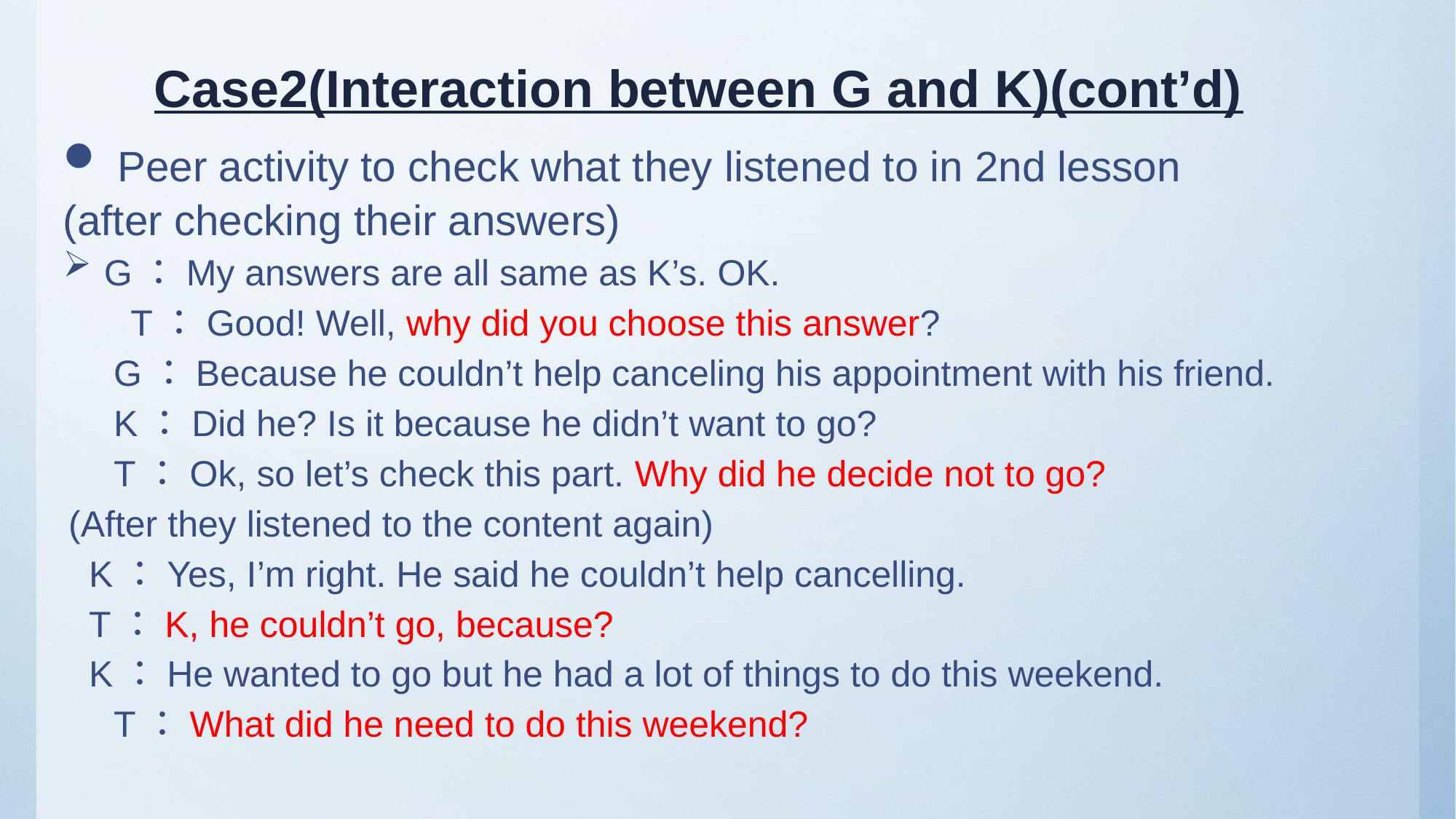

Case2(Interaction between G and K)(cont’d)
Peer activity to check what they listened to in 2nd lesson
(after checking their answers)
G：My answers are all same as K’s. OK.
 　T：Good! Well, why did you choose this answer?
　G：Because he couldn’t help canceling his appointment with his friend.
　K：Did he? Is it because he didn’t want to go?
　T：Ok, so let’s check this part. Why did he decide not to go?
(After they listened to the content again)
  K：Yes, I’m right. He said he couldn’t help cancelling.
  T：K, he couldn’t go, because?
  K：He wanted to go but he had a lot of things to do this weekend.
　T：What did he need to do this weekend?